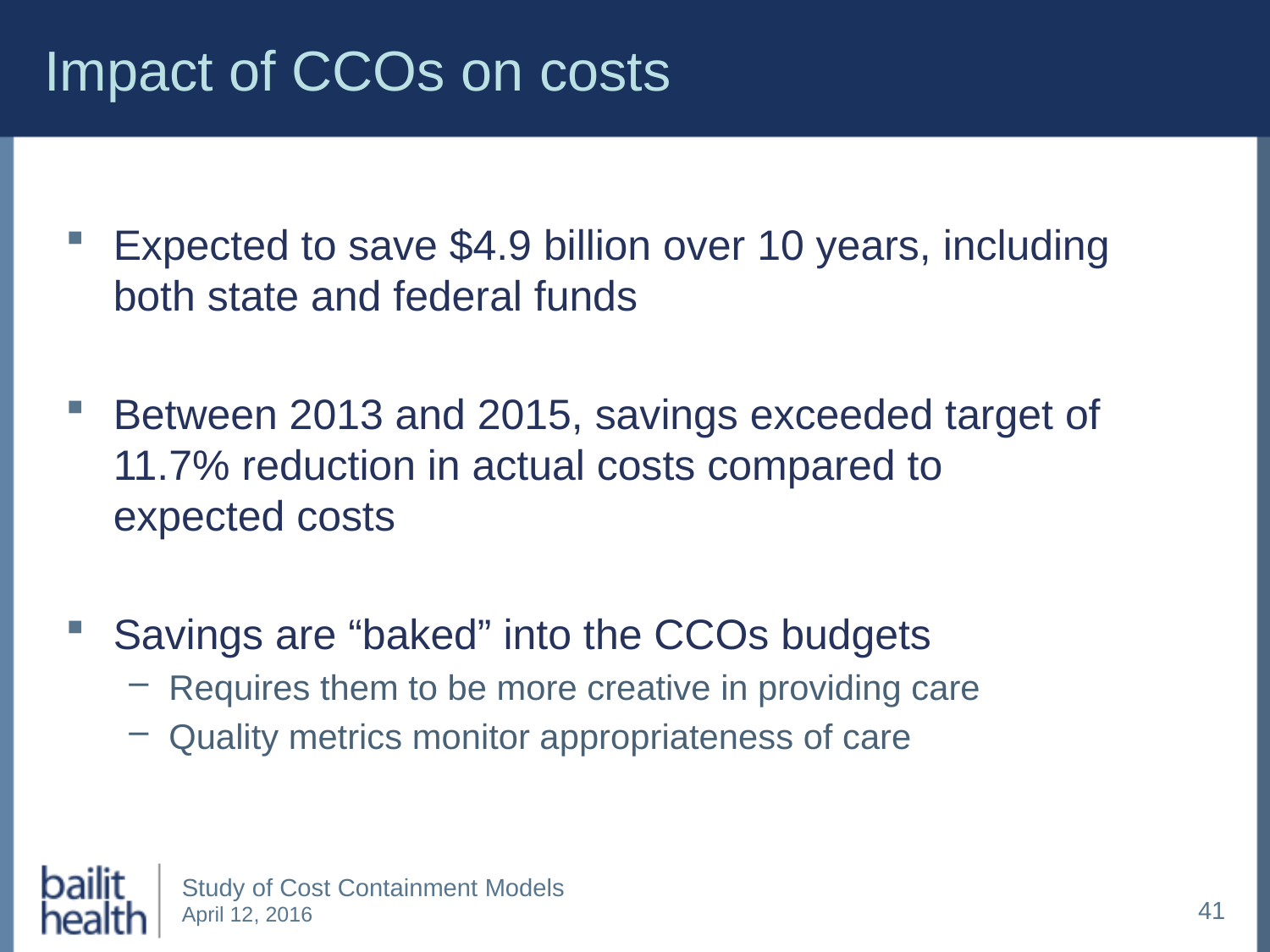

# Impact of CCOs on costs
Expected to save $4.9 billion over 10 years, including both state and federal funds

Between 2013 and 2015, savings exceeded target of 11.7% reduction in actual costs compared to expected costs

Savings are “baked” into the CCOs budgets
Requires them to be more creative in providing care
Quality metrics monitor appropriateness of care
41